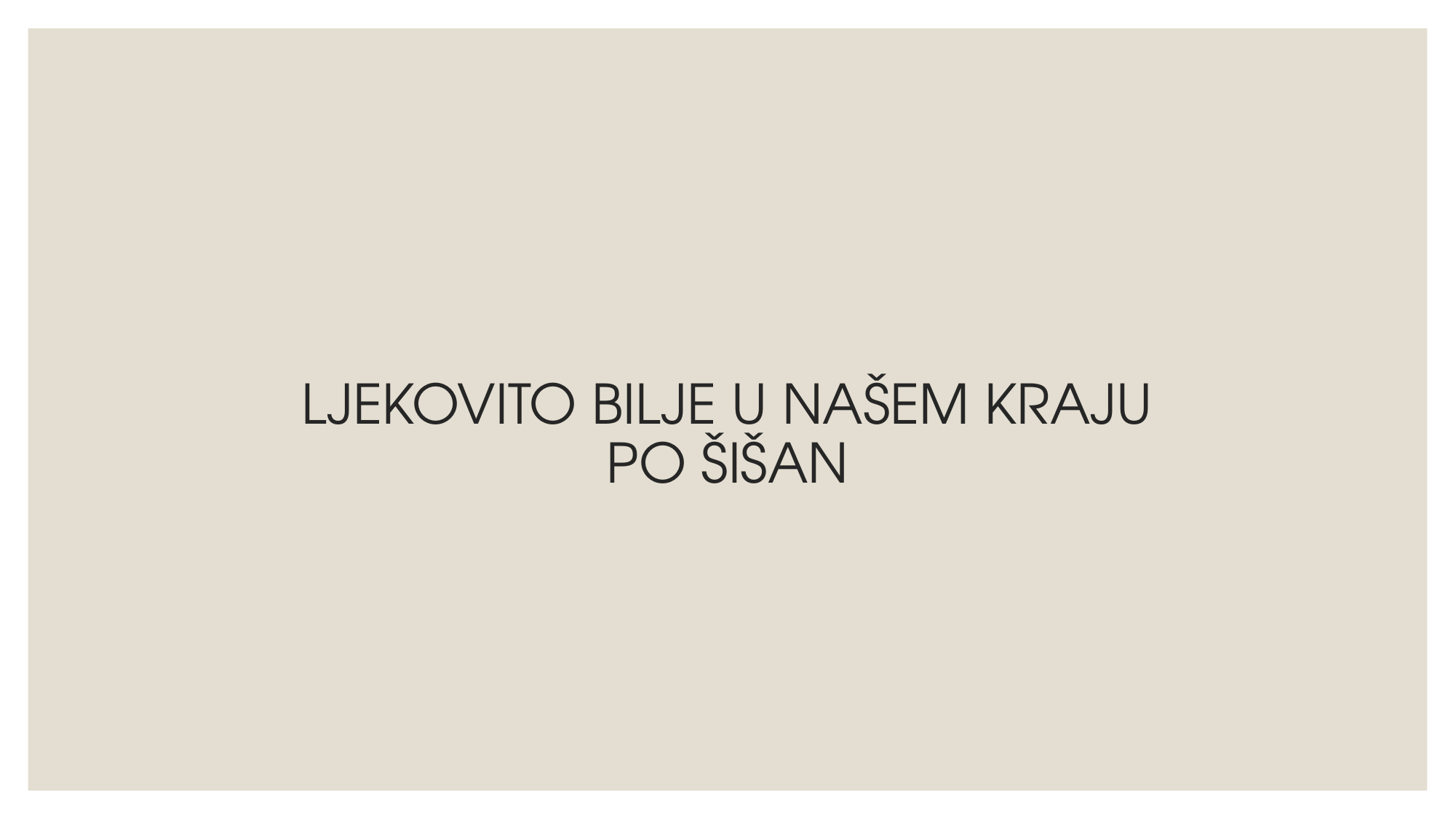

LJEKOVITO BILJE U NAŠEM KRAJU
PO ŠIŠAN